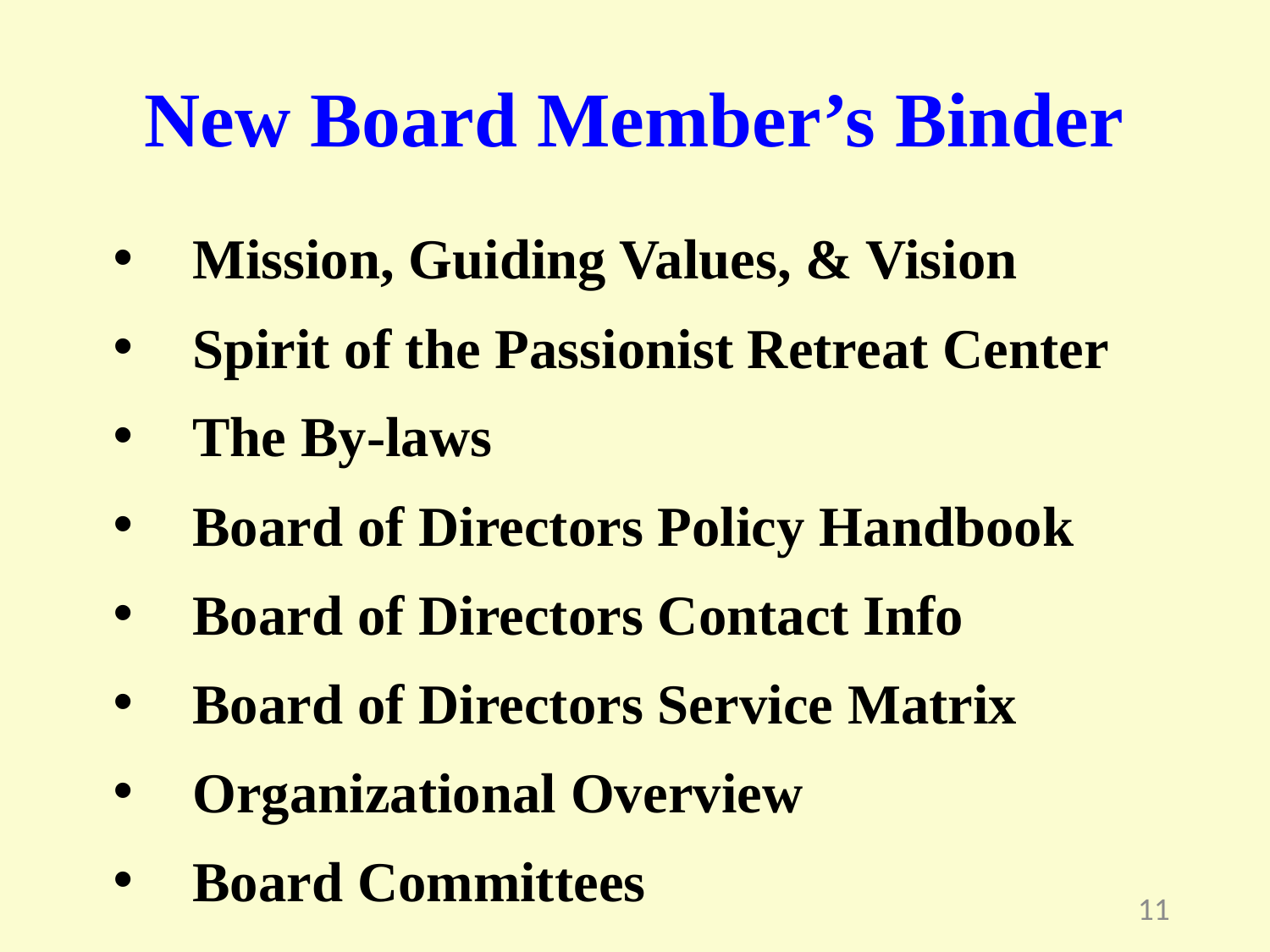

New Board Member’s Binder
Mission, Guiding Values, & Vision
Spirit of the Passionist Retreat Center
The By-laws
Board of Directors Policy Handbook
Board of Directors Contact Info
Board of Directors Service Matrix
Organizational Overview
Board Committees
11